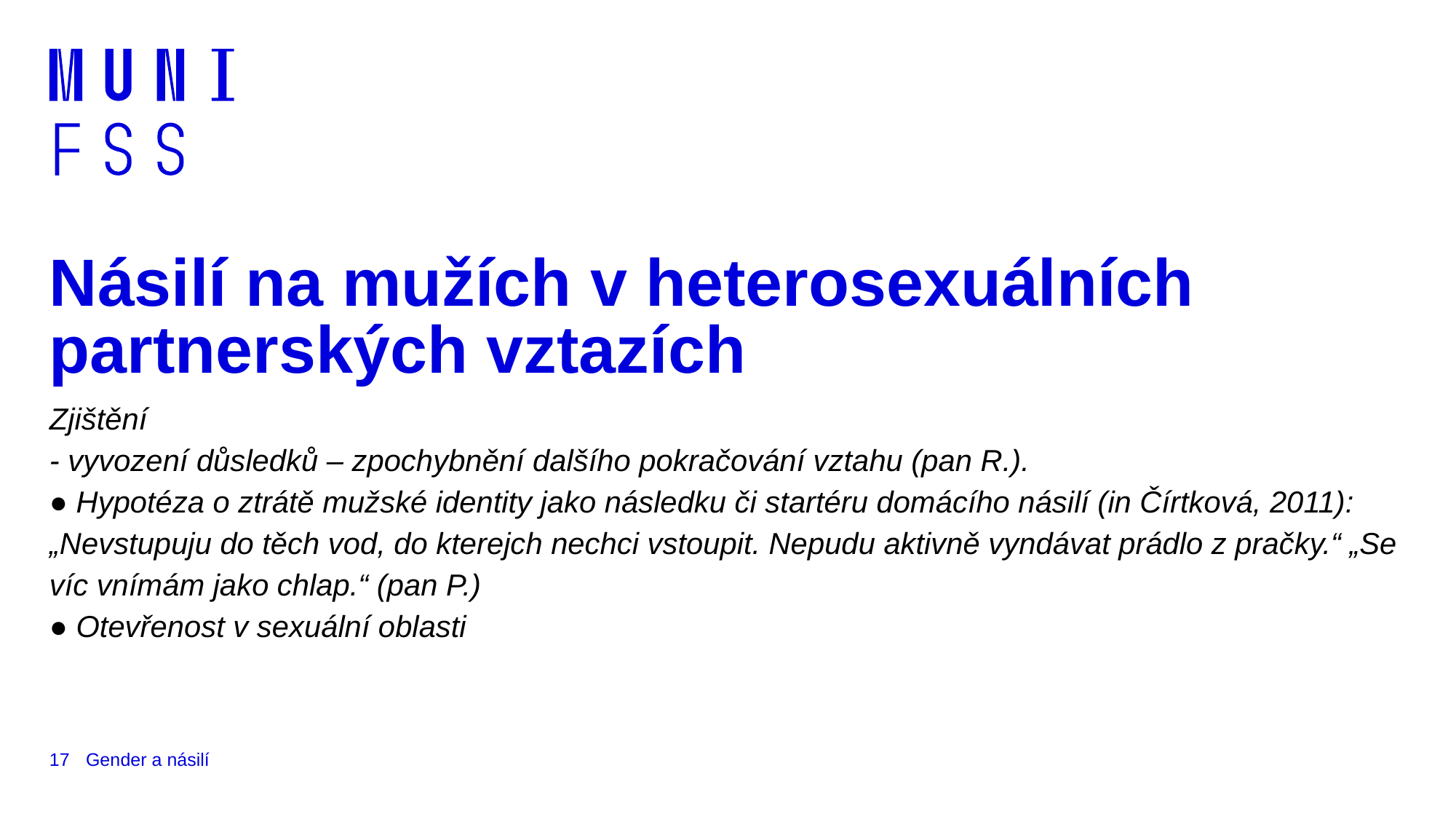

# Násilí na mužích v heterosexuálních partnerských vztazích

Zjištění
- vyvození důsledků – zpochybnění dalšího pokračování vztahu (pan R.).
● Hypotéza o ztrátě mužské identity jako následku či startéru domácího násilí (in Čírtková, 2011): „Nevstupuju do těch vod, do kterejch nechci vstoupit. Nepudu aktivně vyndávat prádlo z pračky.“ „Se víc vnímám jako chlap.“ (pan P.)
● Otevřenost v sexuální oblasti
17
Gender a násilí